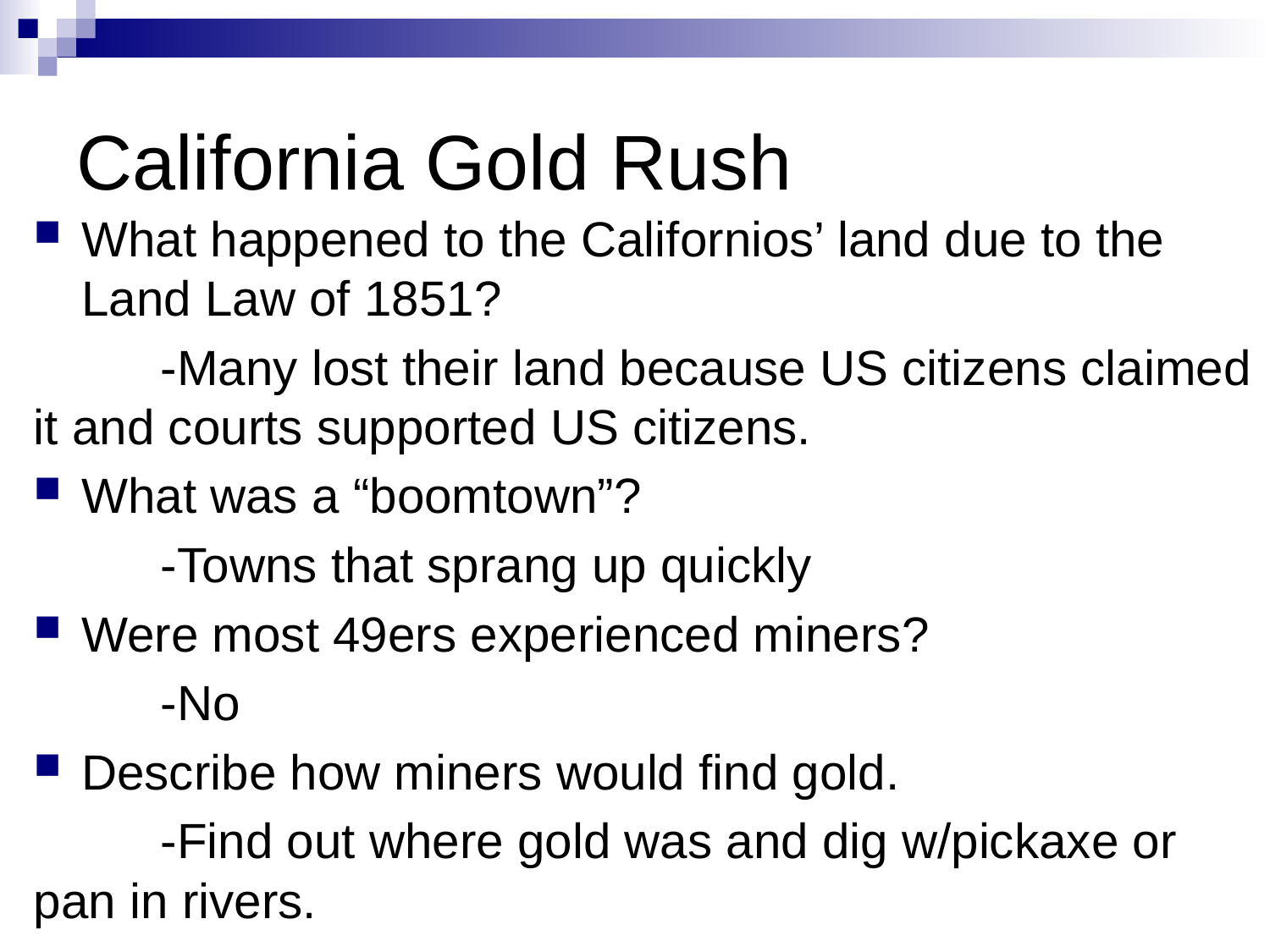

# California Gold Rush
What happened to the Californios’ land due to the Land Law of 1851?
	-Many lost their land because US citizens claimed it and courts supported US citizens.
What was a “boomtown”?
	-Towns that sprang up quickly
Were most 49ers experienced miners?
	-No
Describe how miners would find gold.
	-Find out where gold was and dig w/pickaxe or pan in rivers.